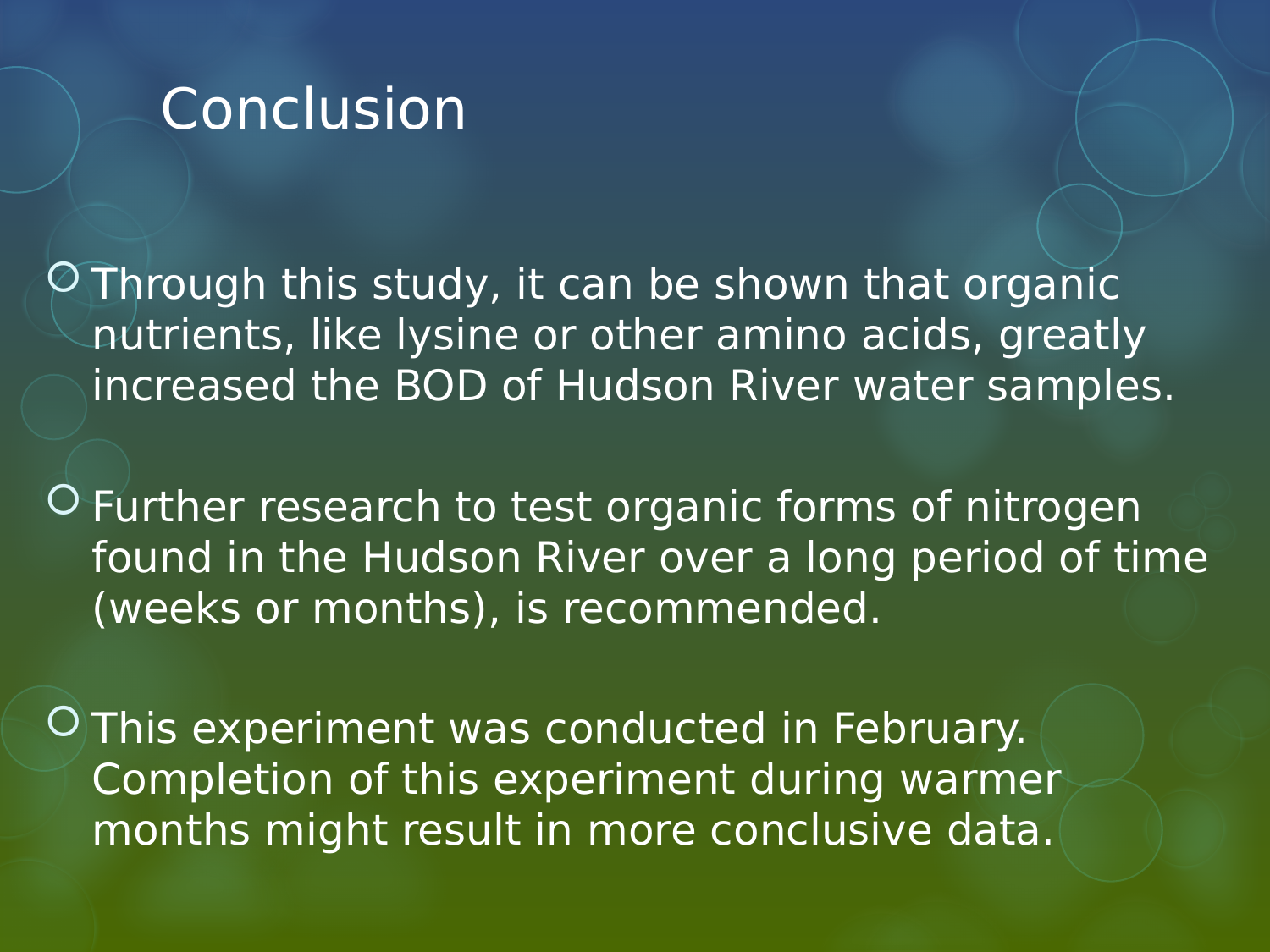

# Conclusion
Through this study, it can be shown that organic nutrients, like lysine or other amino acids, greatly increased the BOD of Hudson River water samples.
Further research to test organic forms of nitrogen found in the Hudson River over a long period of time (weeks or months), is recommended.
This experiment was conducted in February. Completion of this experiment during warmer months might result in more conclusive data.